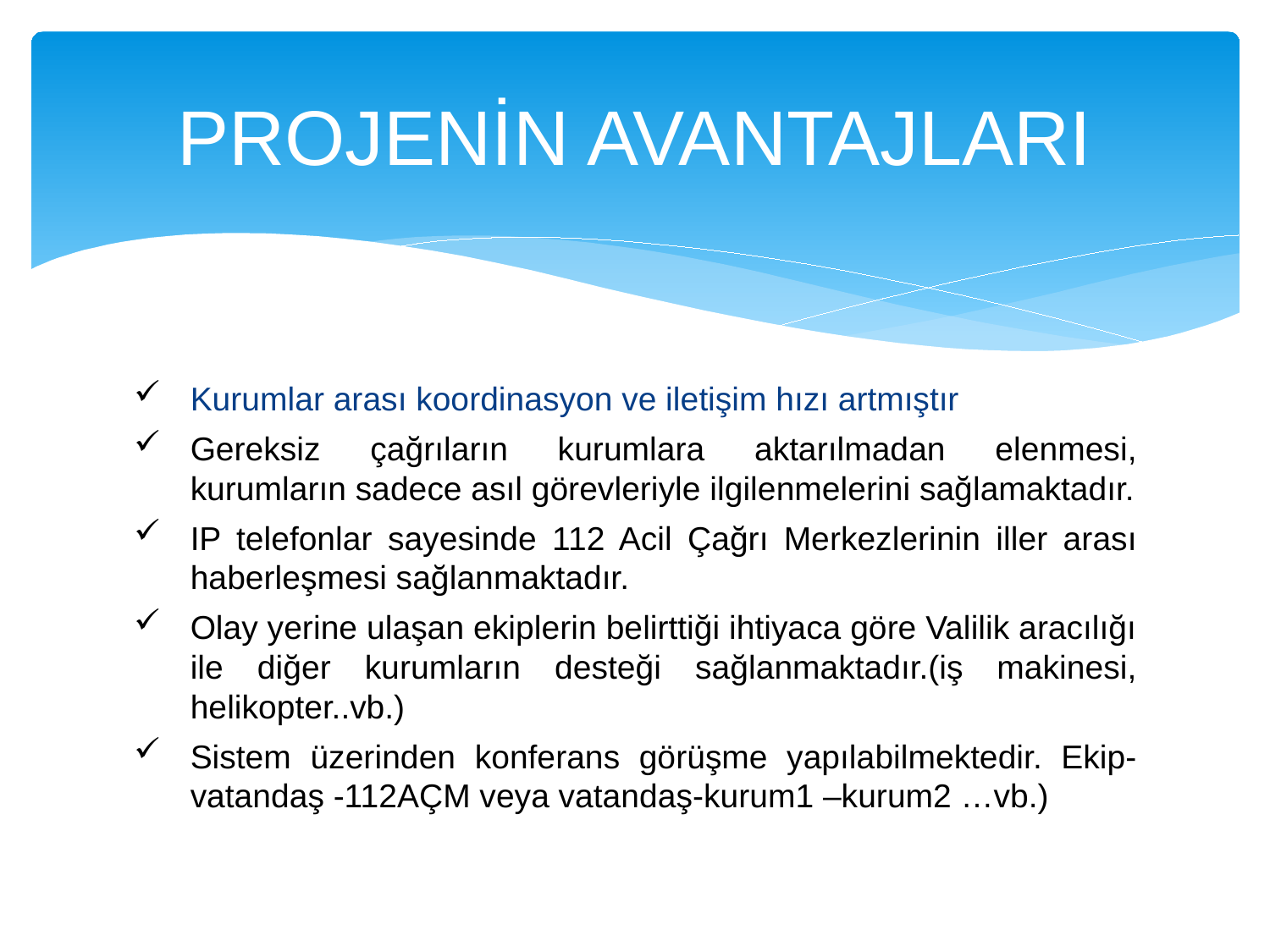

# PROJENİN AVANTAJLARI
Kurumlar arası koordinasyon ve iletişim hızı artmıştır
Gereksiz çağrıların kurumlara aktarılmadan elenmesi, kurumların sadece asıl görevleriyle ilgilenmelerini sağlamaktadır.
IP telefonlar sayesinde 112 Acil Çağrı Merkezlerinin iller arası haberleşmesi sağlanmaktadır.
Olay yerine ulaşan ekiplerin belirttiği ihtiyaca göre Valilik aracılığı ile diğer kurumların desteği sağlanmaktadır.(iş makinesi, helikopter..vb.)
Sistem üzerinden konferans görüşme yapılabilmektedir. Ekip- vatandaş -112AÇM veya vatandaş-kurum1 –kurum2 …vb.)